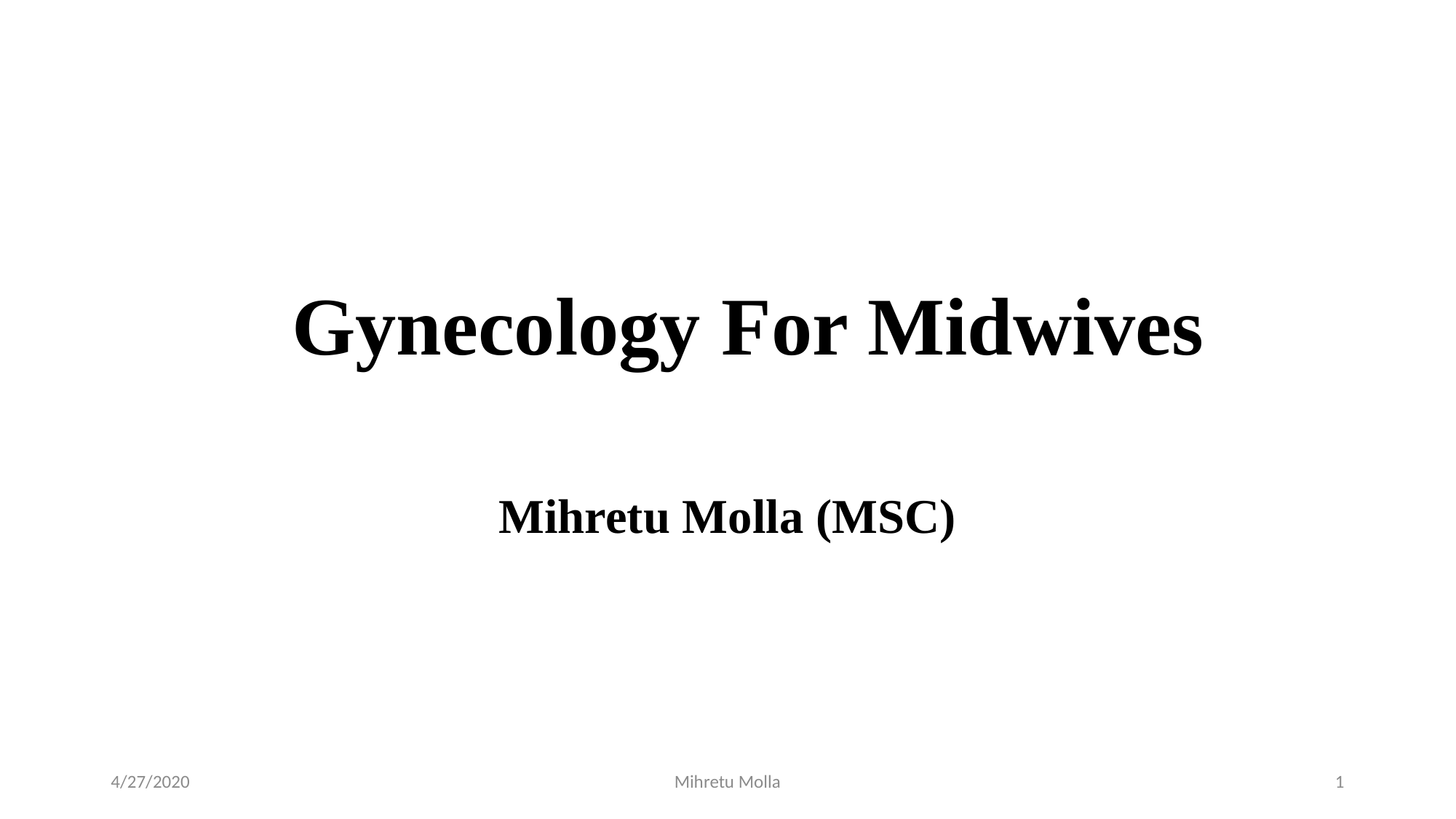

Gynecology For Midwives

Mihretu Molla (MSC)
4/27/2020
Mihretu Molla
1